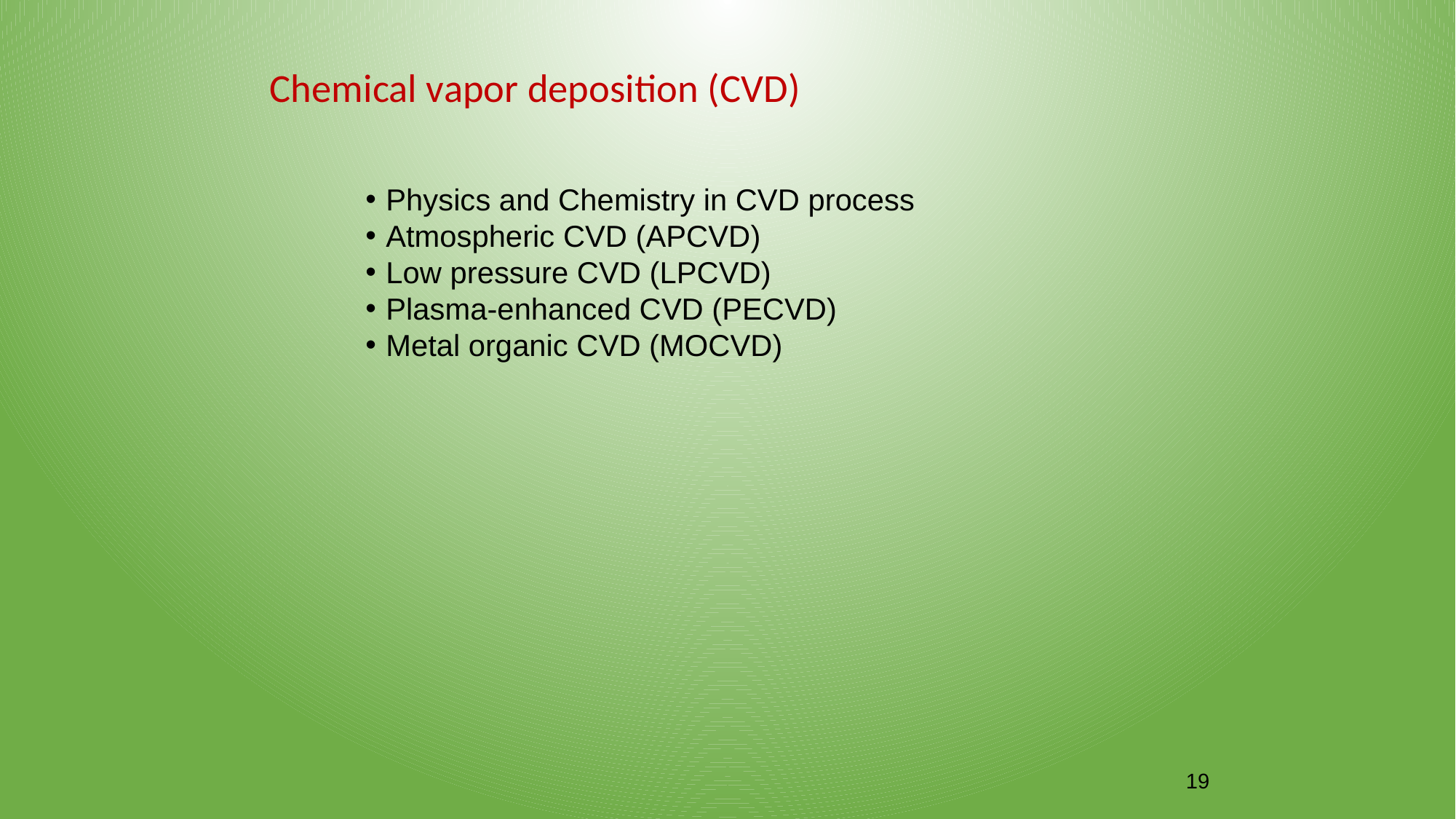

Chemical vapor deposition (CVD)
Physics and Chemistry in CVD process
Atmospheric CVD (APCVD)
Low pressure CVD (LPCVD)
Plasma-enhanced CVD (PECVD)
Metal organic CVD (MOCVD)
19